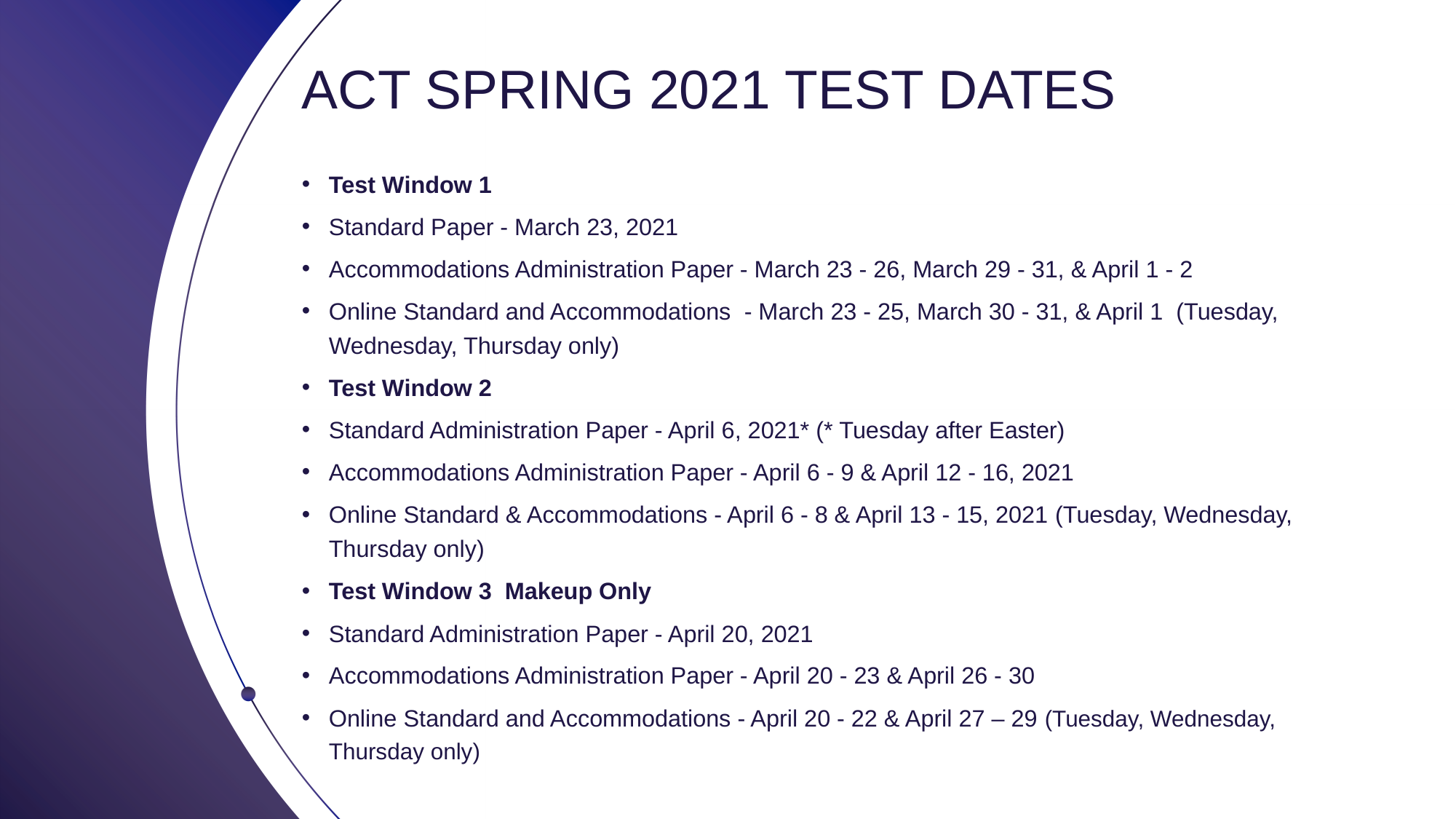

# ACT SPRING 2021 TEST DATES
Test Window 1
Standard Paper - March 23, 2021
Accommodations Administration Paper - March 23 - 26, March 29 - 31, & April 1 - 2
Online Standard and Accommodations  - March 23 - 25, March 30 - 31, & April 1  (Tuesday, Wednesday, Thursday only)
Test Window 2
Standard Administration Paper - April 6, 2021* (* Tuesday after Easter)
Accommodations Administration Paper - April 6 - 9 & April 12 - 16, 2021
Online Standard & Accommodations - April 6 - 8 & April 13 - 15, 2021 (Tuesday, Wednesday, Thursday only)
Test Window 3  Makeup Only
Standard Administration Paper - April 20, 2021
Accommodations Administration Paper - April 20 - 23 & April 26 - 30
Online Standard and Accommodations - April 20 - 22 & April 27 – 29 (Tuesday, Wednesday, Thursday only)